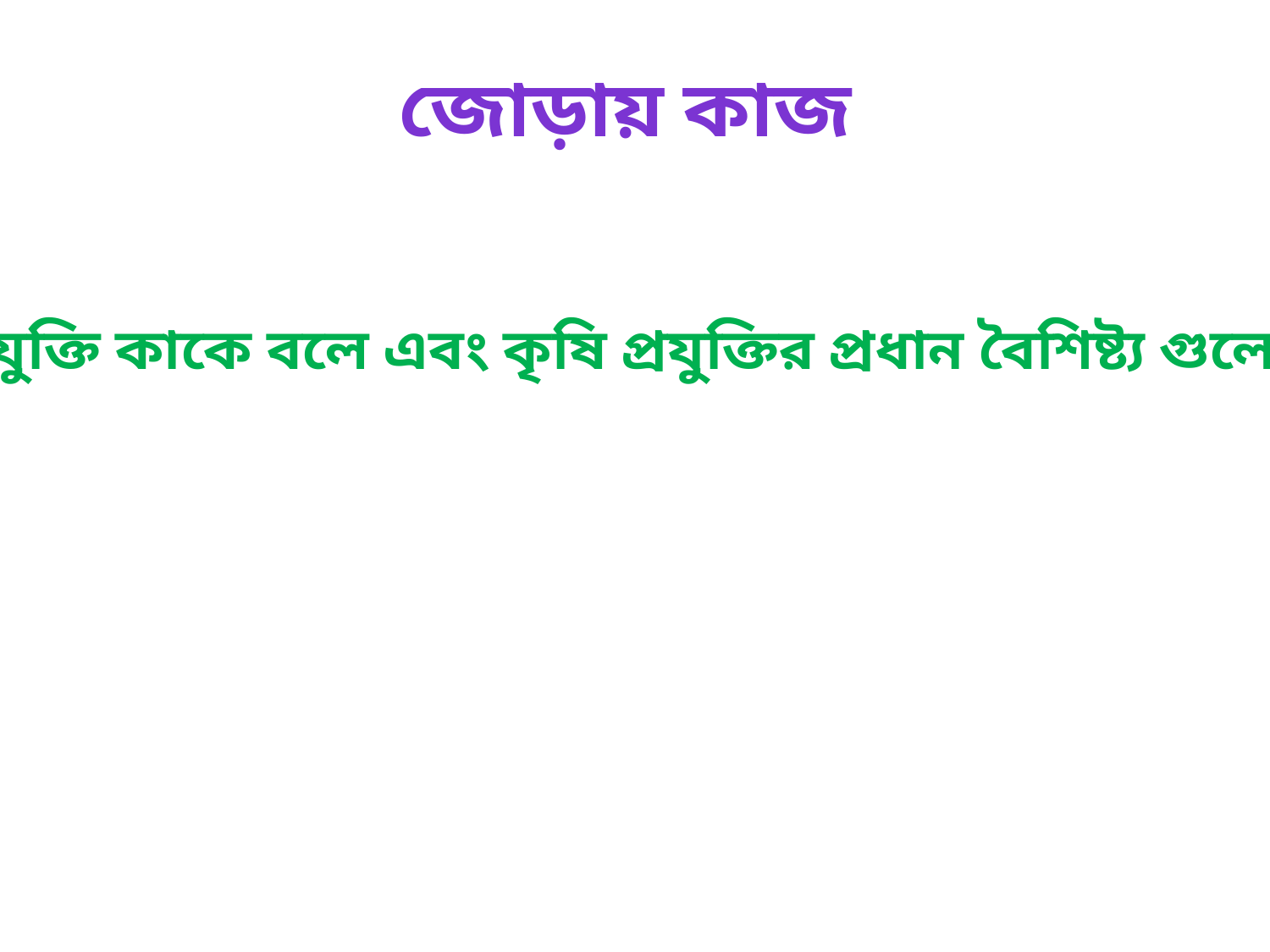

জোড়ায় কাজ
কৃষি প্রযুক্তি কাকে বলে এবং কৃষি প্রযুক্তির প্রধান বৈশিষ্ট্য গুলো লিখ?